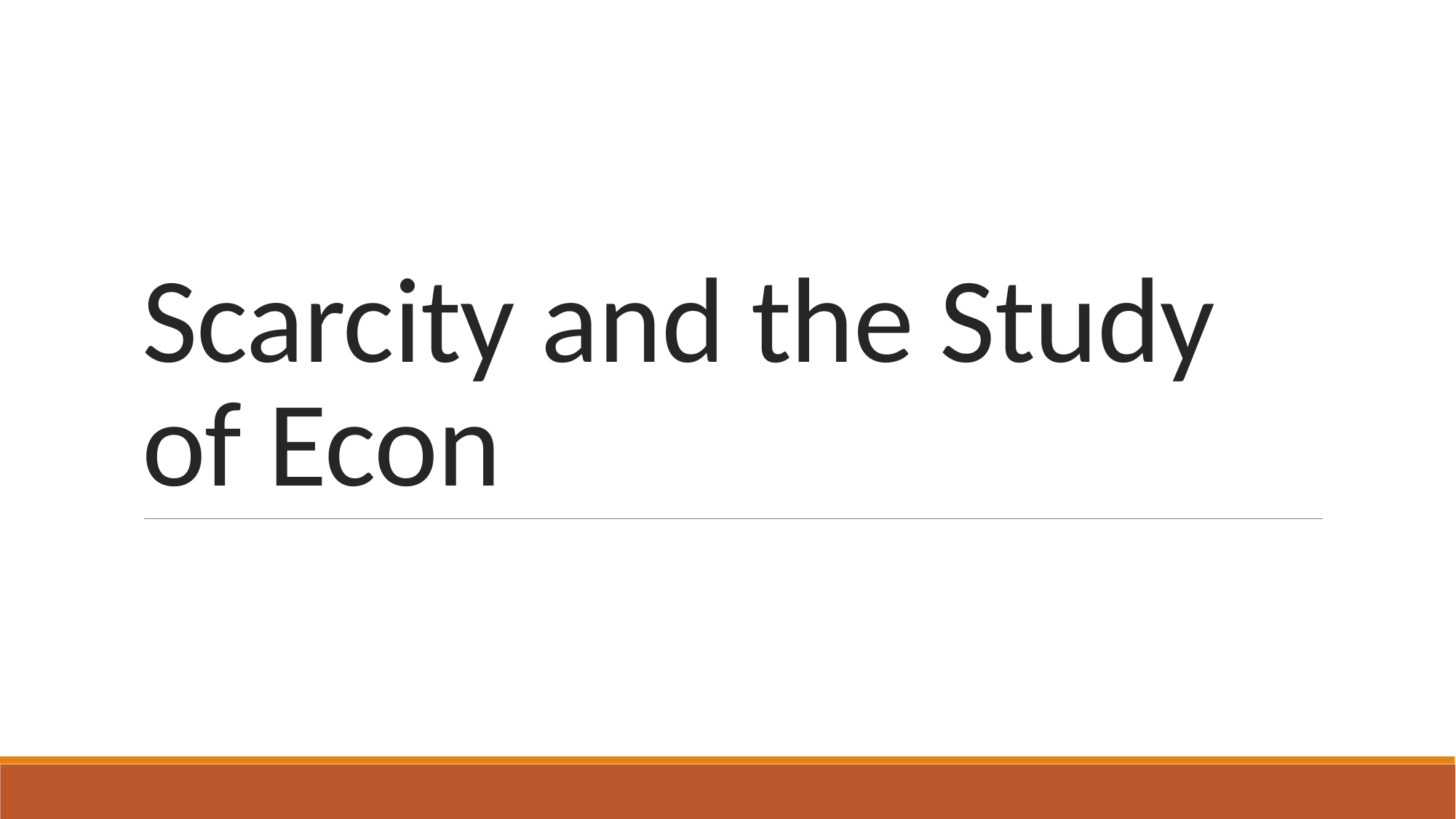

# Scarcity and the Study of Econ